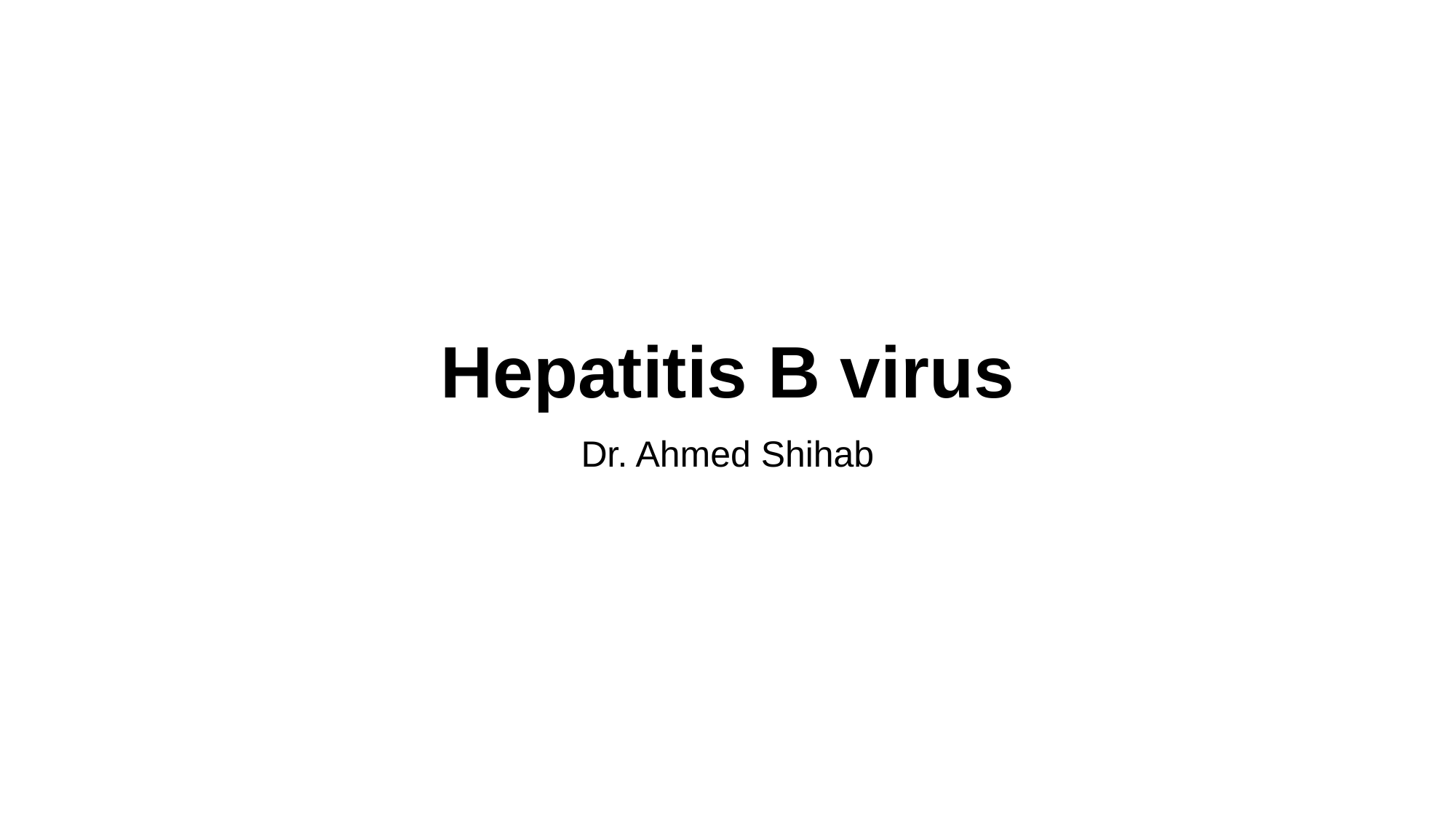

# Hepatitis B virus
Dr. Ahmed Shihab